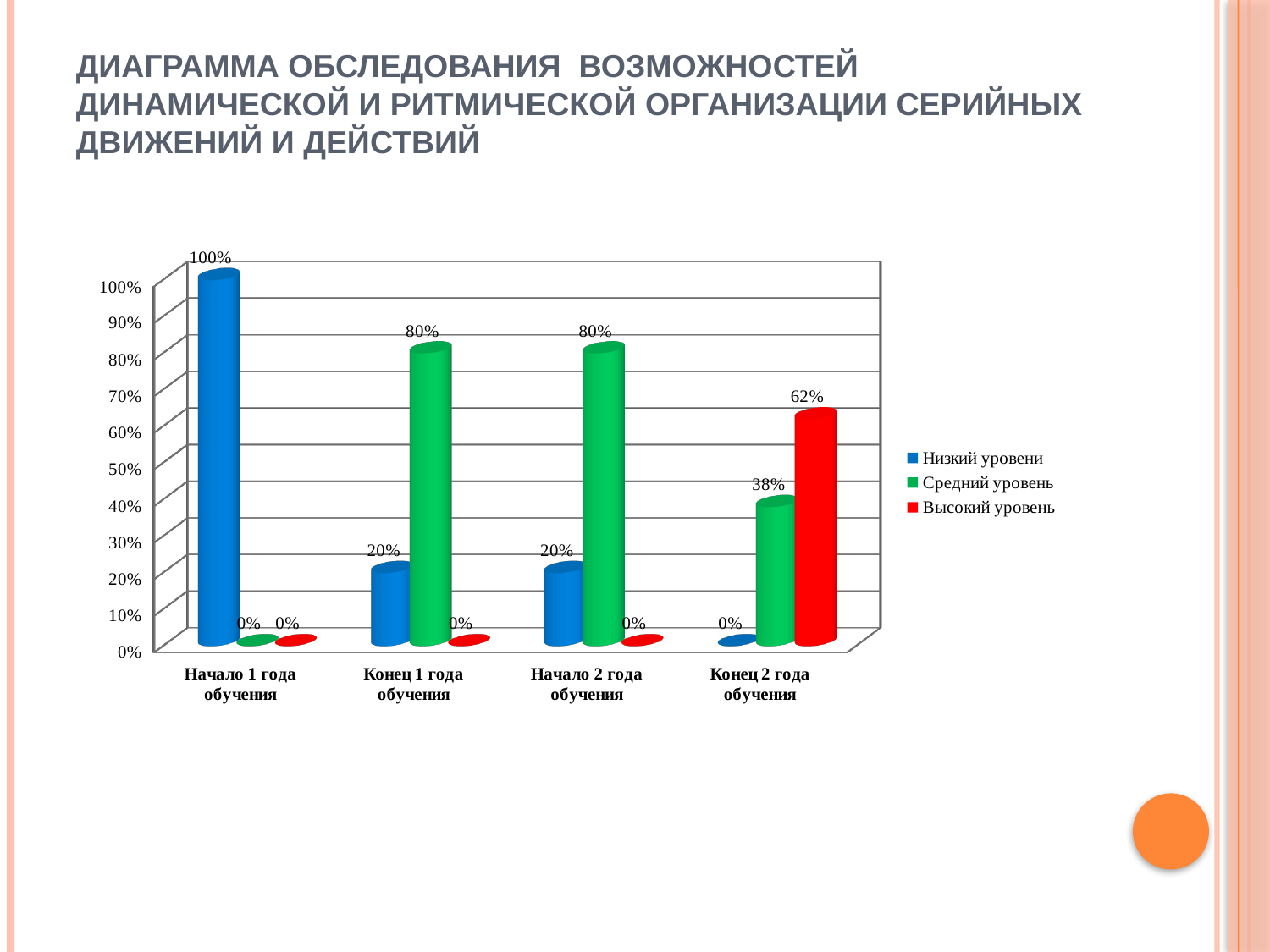

# Диаграмма обследования  возможностей  динамической и ритмической организации серийных движений и действий

[unsupported chart]